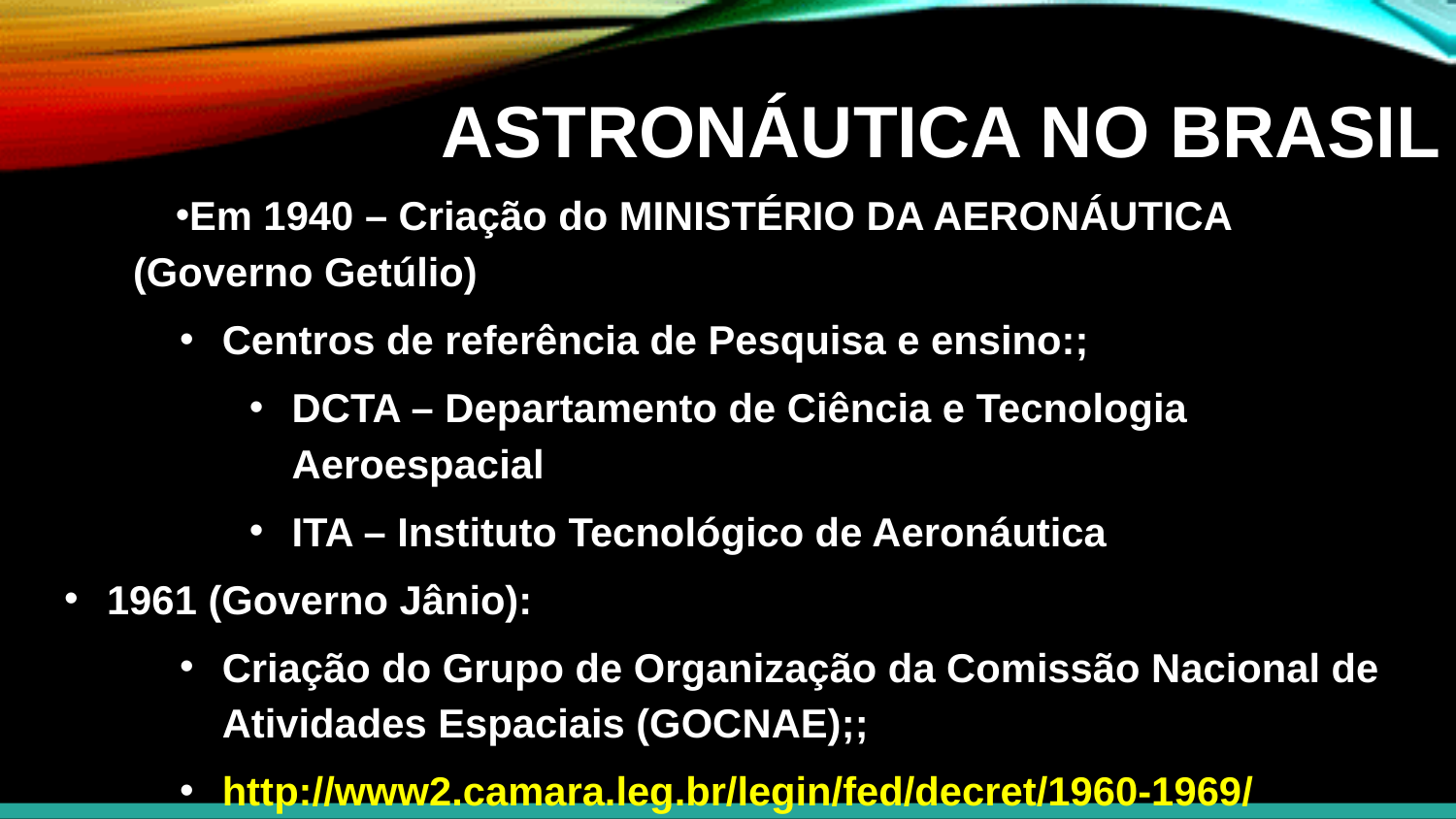

# ASTRONÁUTICA NO BRASIL
Em 1940 – Criação do MINISTÉRIO DA AERONÁUTICA (Governo Getúlio)
Centros de referência de Pesquisa e ensino:;
DCTA – Departamento de Ciência e Tecnologia Aeroespacial
ITA – Instituto Tecnológico de Aeronáutica
1961 (Governo Jânio):
Criação do Grupo de Organização da Comissão Nacional de Atividades Espaciais (GOCNAE);;
http://www2.camara.leg.br/legin/fed/decret/1960-1969/decreto-51133-3-agosto-1961-390741-publicacaooriginal-1-pe.html